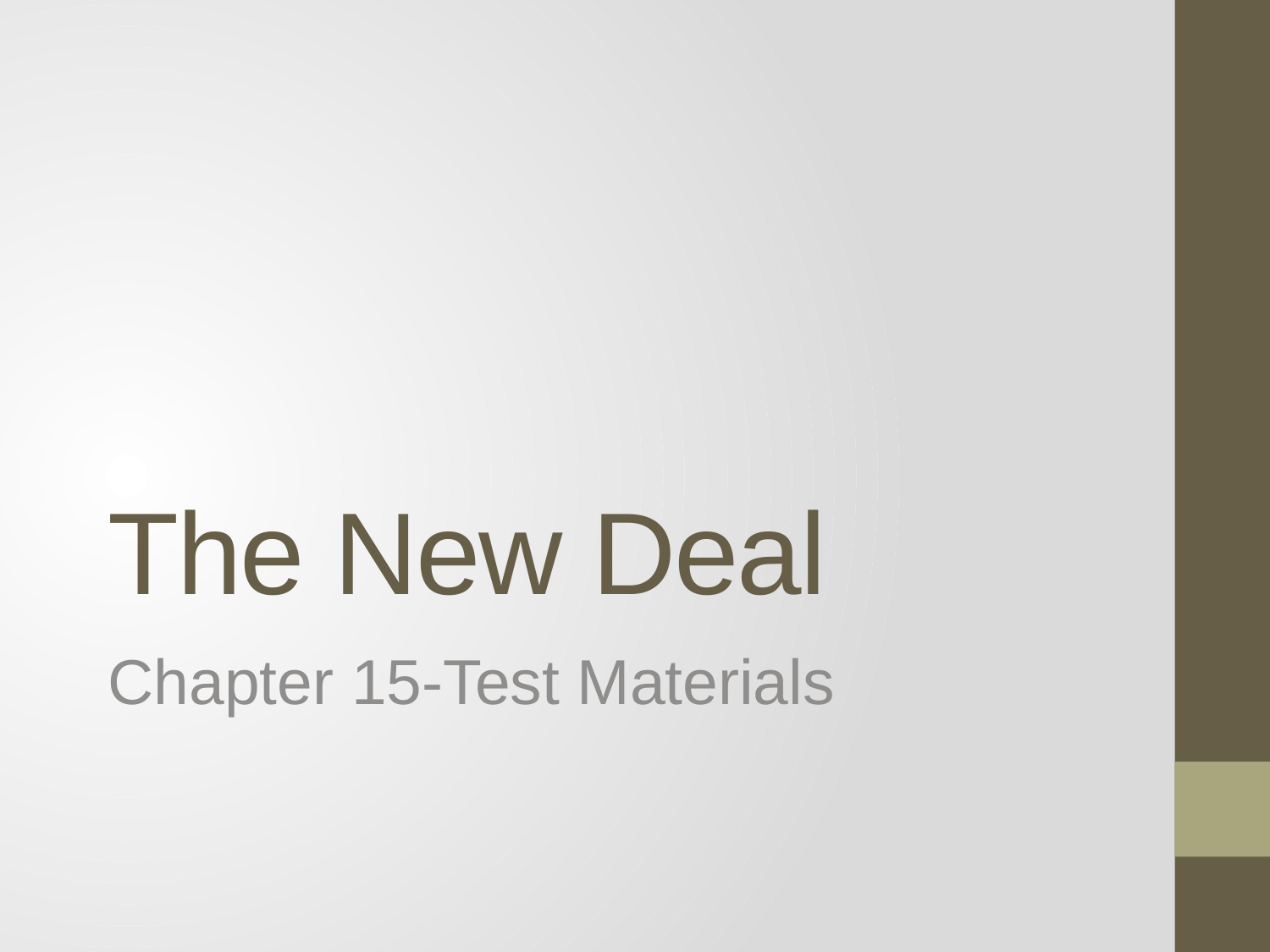

# The New Deal
Chapter 15-Test Materials